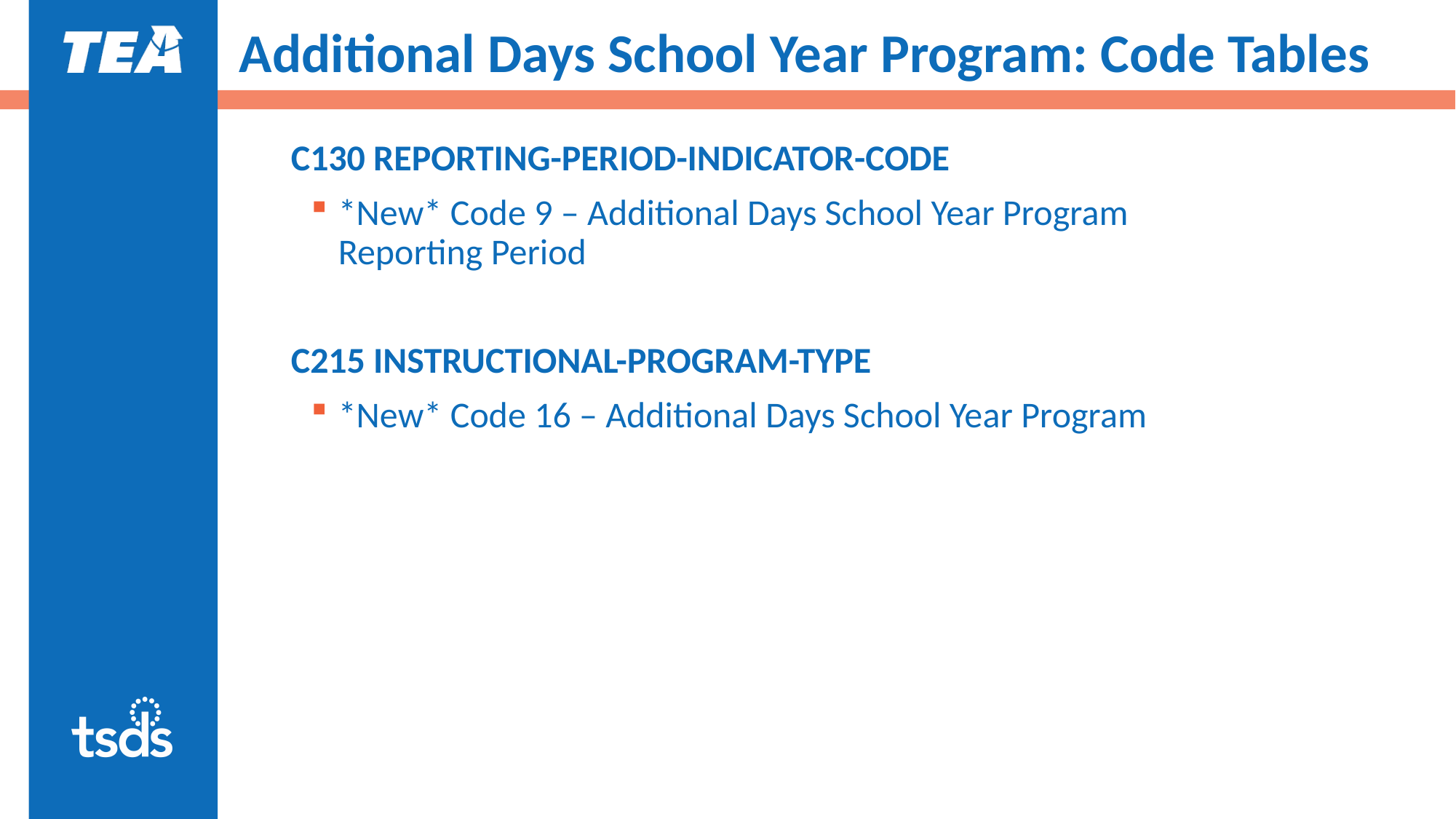

# Additional Days School Year Program: Code Tables
C130 REPORTING-PERIOD-INDICATOR-CODE​
*New* Code 9 – Additional Days School Year Program Reporting Period​

C215 INSTRUCTIONAL-PROGRAM-TYPE​
*New* Code 16 – Additional Days School Year Program​